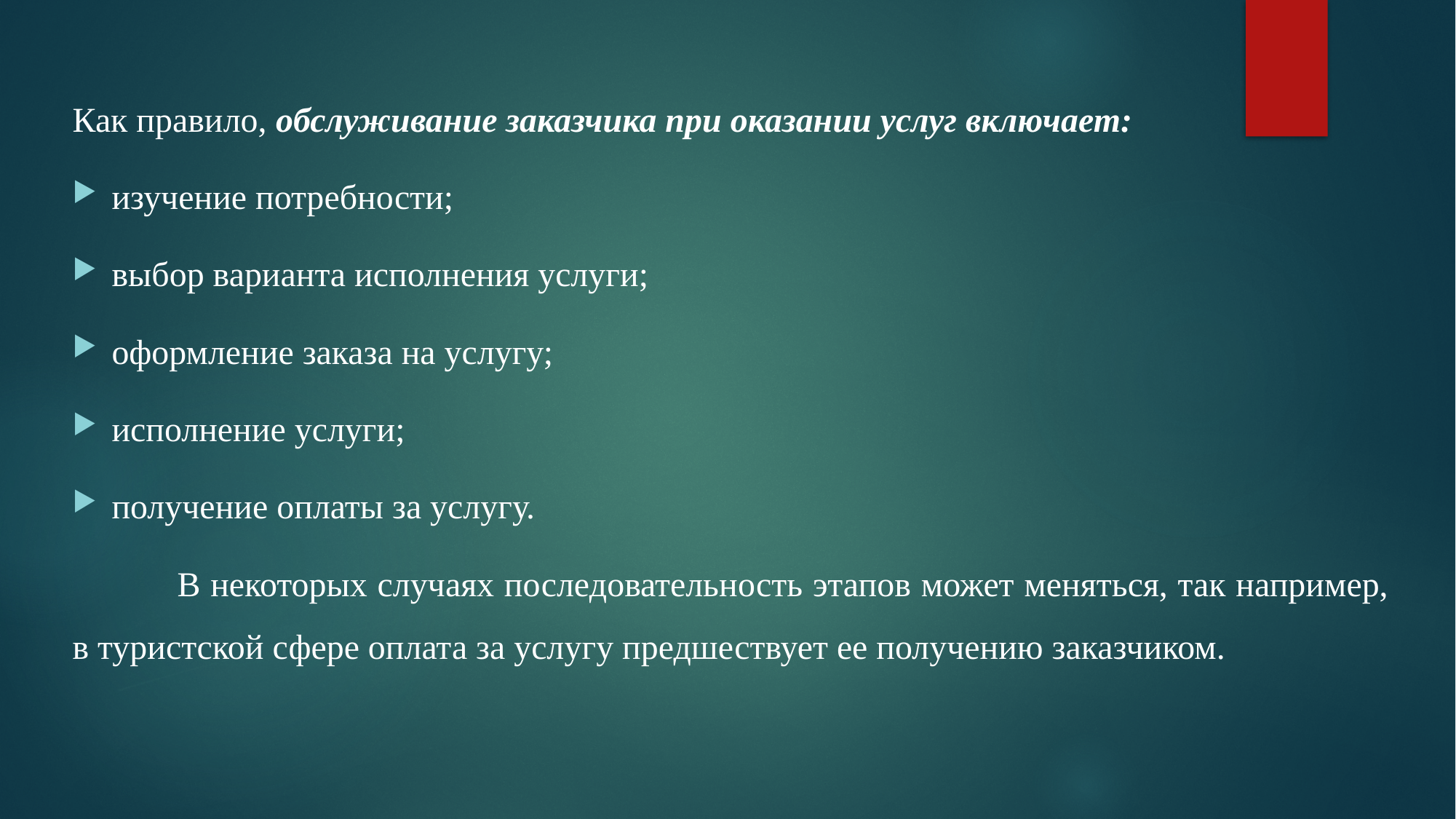

Как правило, обслуживание заказчика при оказании услуг включает:
изучение потребности;
выбор варианта исполнения услуги;
оформление заказа на услугу;
исполнение услуги;
получение оплаты за услугу.
	В некоторых случаях последовательность этапов может меняться, так например, в туристской сфере оплата за услугу предшествует ее получению заказчиком.